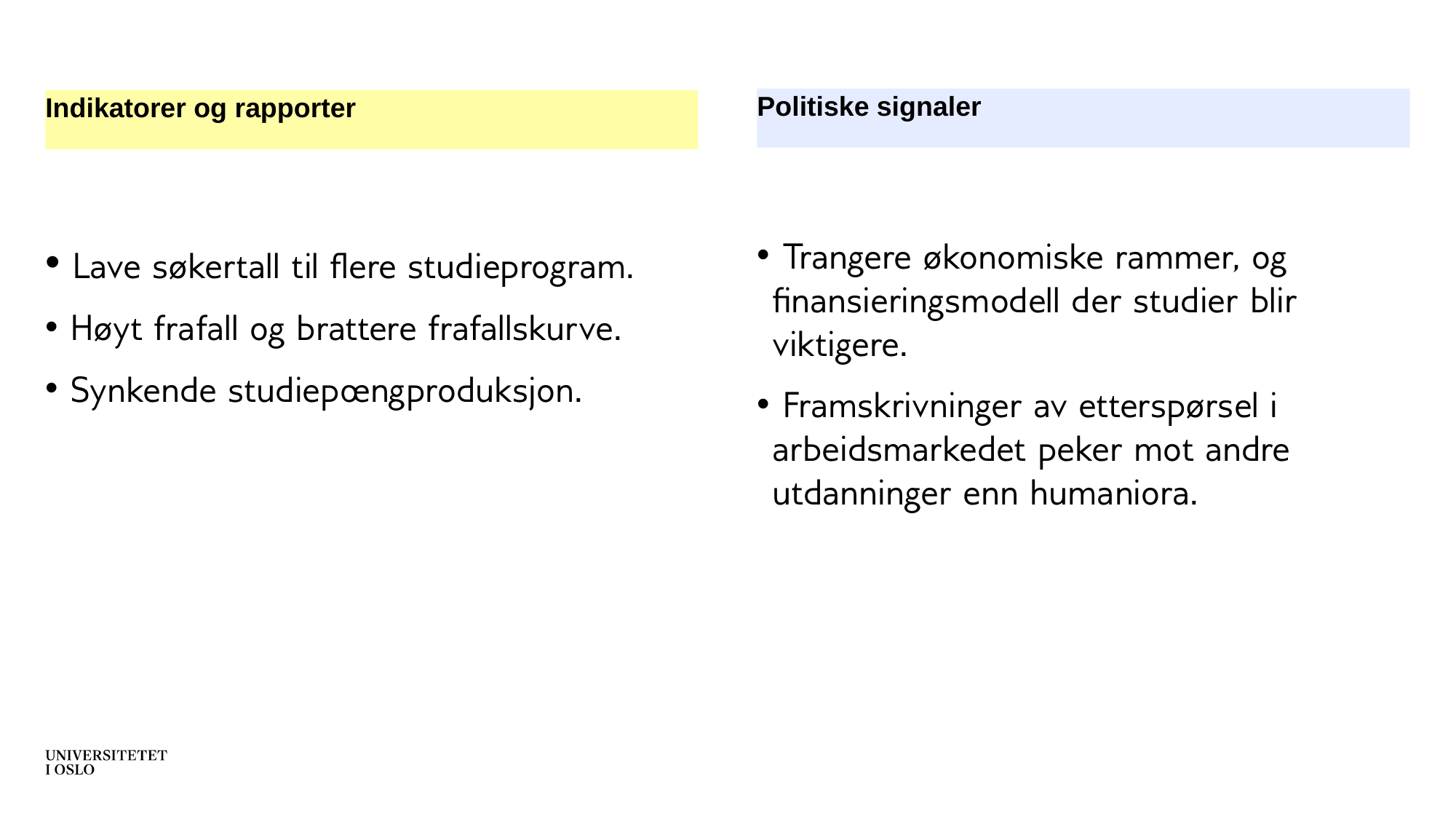

#
Politiske signaler

Indikatorer og rapporter
 Trangere økonomiske rammer, og finansieringsmodell der studier blir viktigere.
 Framskrivninger av etterspørsel i arbeidsmarkedet peker mot andre utdanninger enn humaniora.

 Lave søkertall til flere studieprogram.
 Høyt frafall og brattere frafallskurve.
 Synkende studiepoengproduksjon.